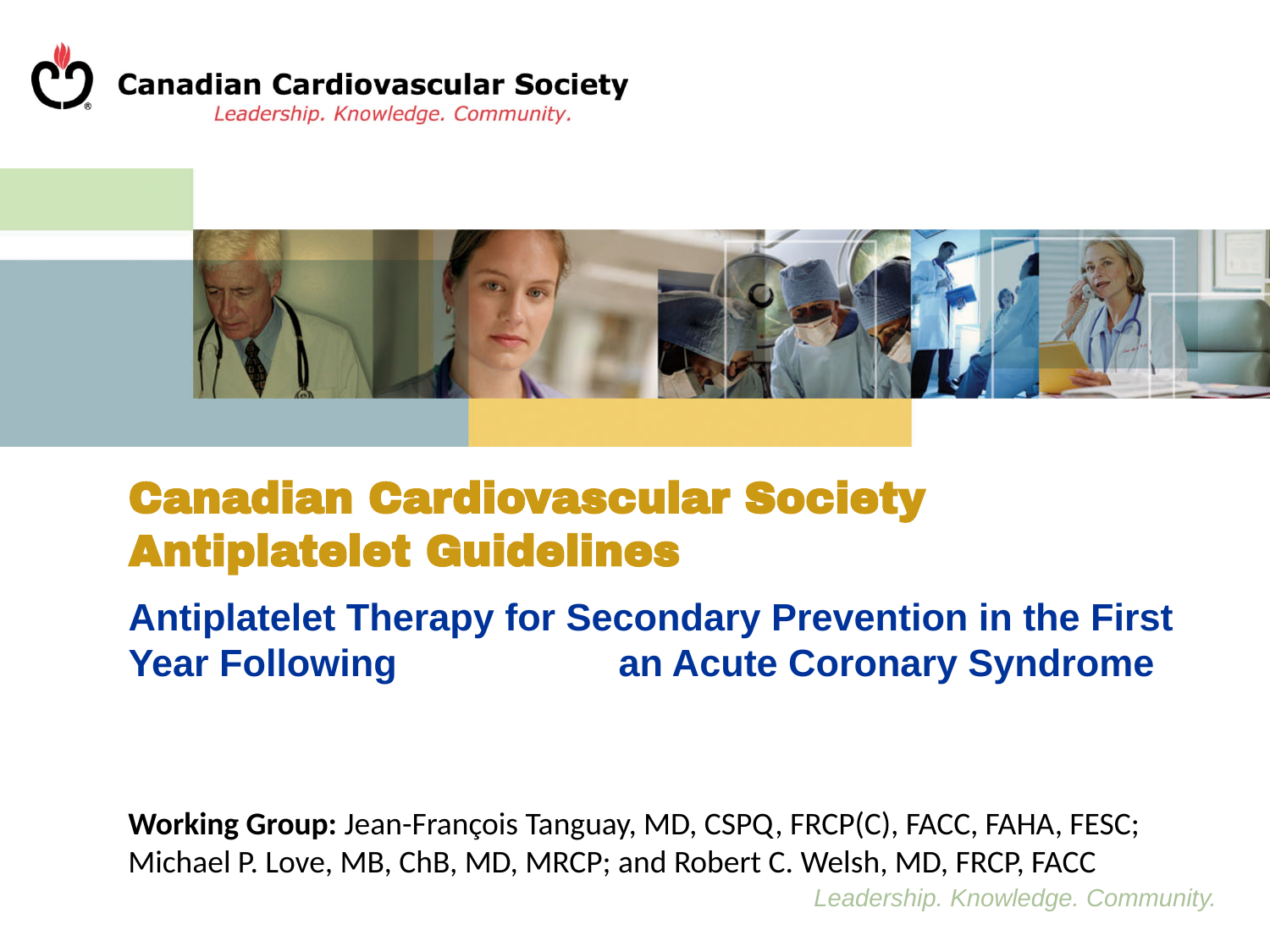

Canadian Cardiovascular Society
Antiplatelet Guidelines
Antiplatelet Therapy for Secondary Prevention in the First Year Following                     an Acute Coronary Syndrome
Working Group: Jean-François Tanguay, MD, CSPQ, FRCP(C), FACC, FAHA, FESC;         Michael P. Love, MB, ChB, MD, MRCP; and Robert C. Welsh, MD, FRCP, FACC